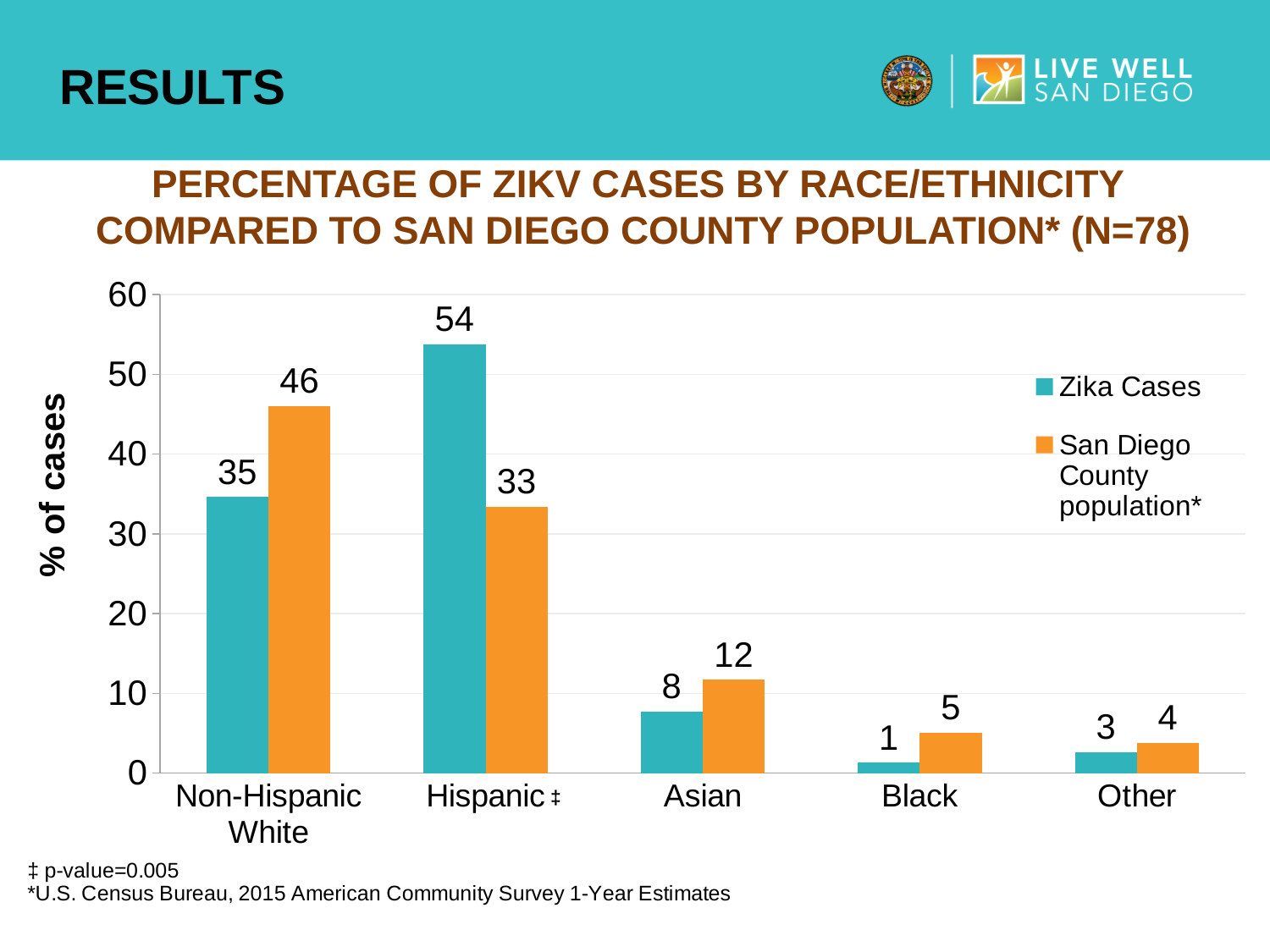

# results
Percentage of ZikV Cases by Race/Ethnicity
compared to San Diego County population* (N=78)

### Chart

| Category | Zika Cases | San Diego County population* |
|---|---|---|
| Non-Hispanic White | 34.6 | 46.0 |
| Hispanic | 53.8 | 33.4 |
| Asian | 7.7 | 11.7 |
| Black | 1.3 | 5.1 |
| Other | 2.6 | 3.8 |